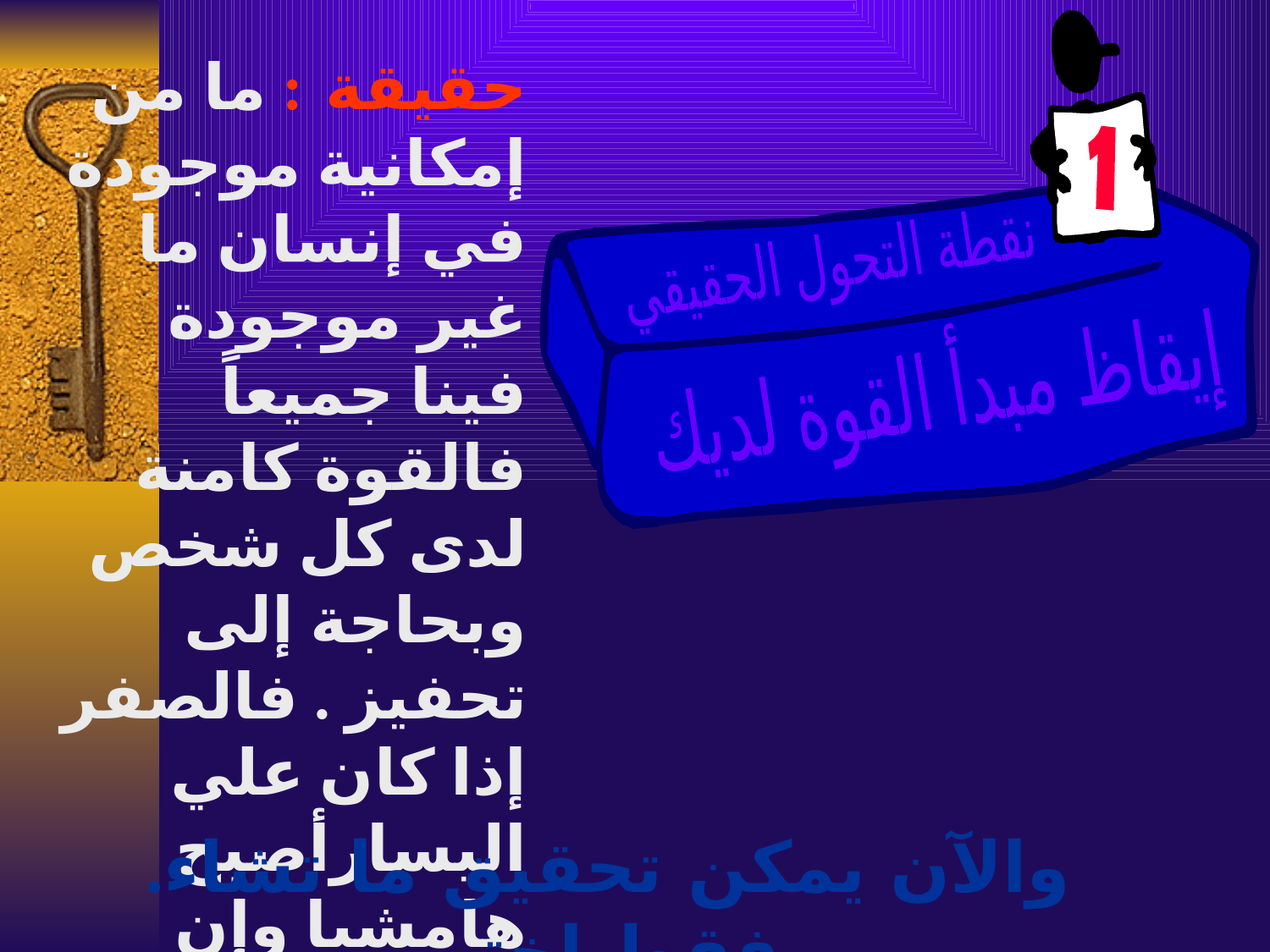

نقطة التحول الحقيقي
إيقاظ مبدأ القوة لديك
حقيقة : ما من إمكانية موجودة في إنسان ما غير موجودة فينا جميعاً فالقوة كامنة  لدى كل شخص وبحاجة إلى تحفيز . فالصفر إذا كان علي اليسارأصبح هامشيا وإن تحول لليمين تغيرت الموازين .
.والآن يمكن تحقيق ما تشاء فقط اختر